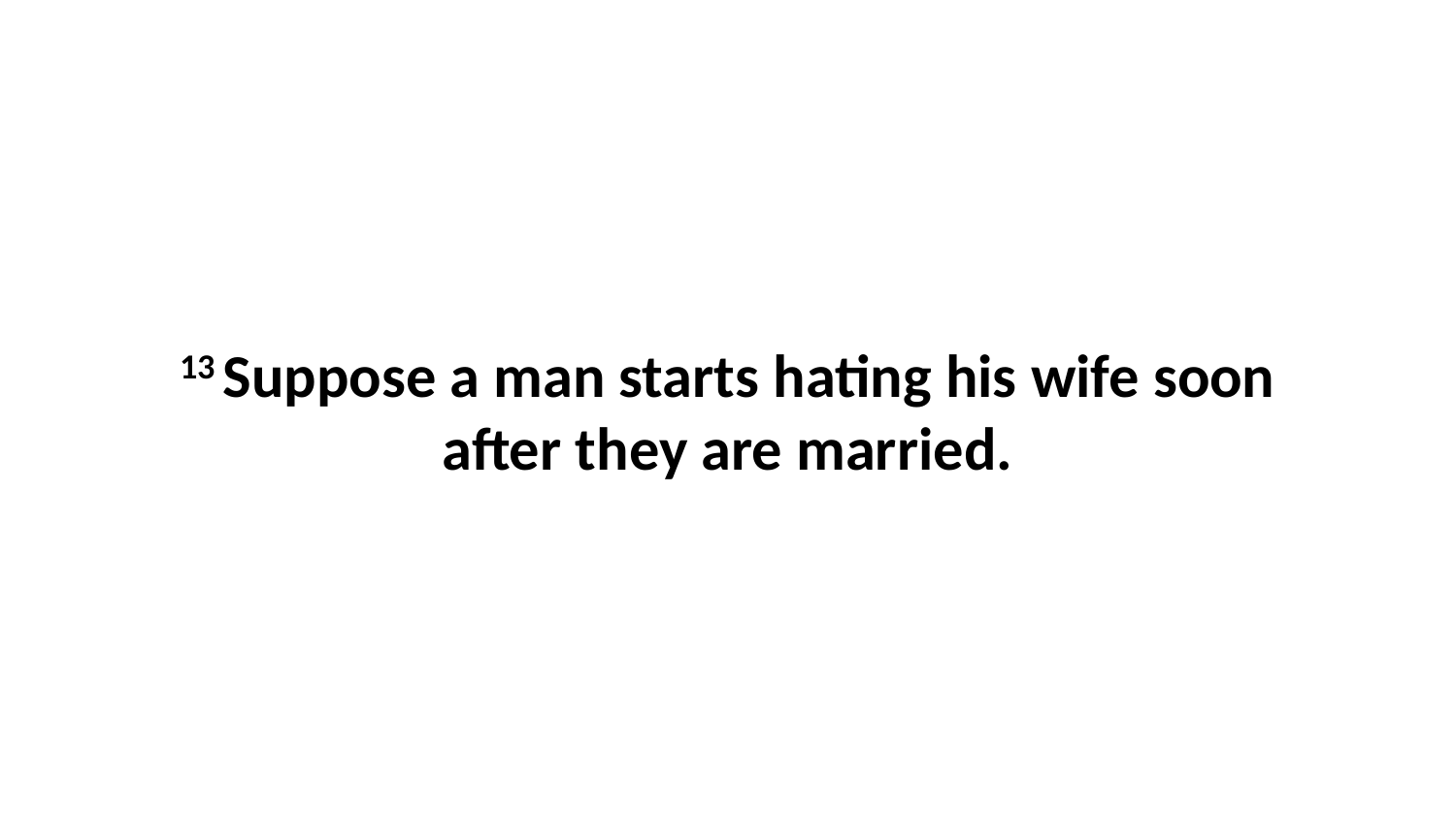

13 Suppose a man starts hating his wife soon after they are married.